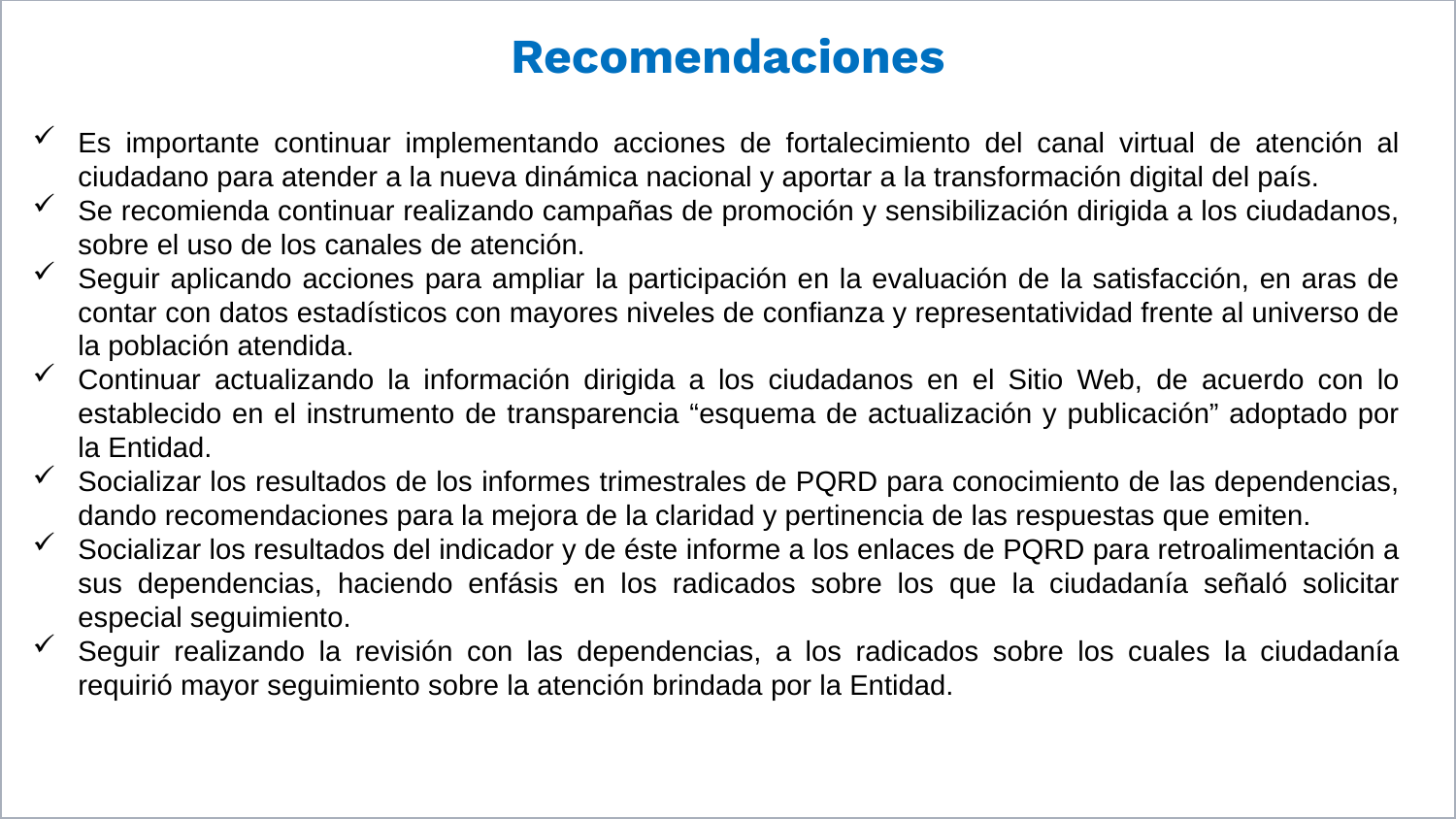

Recomendaciones

Es importante continuar implementando acciones de fortalecimiento del canal virtual de atención al ciudadano para atender a la nueva dinámica nacional y aportar a la transformación digital del país.
Se recomienda continuar realizando campañas de promoción y sensibilización dirigida a los ciudadanos, sobre el uso de los canales de atención.
Seguir aplicando acciones para ampliar la participación en la evaluación de la satisfacción, en aras de contar con datos estadísticos con mayores niveles de confianza y representatividad frente al universo de la población atendida.
Continuar actualizando la información dirigida a los ciudadanos en el Sitio Web, de acuerdo con lo establecido en el instrumento de transparencia “esquema de actualización y publicación” adoptado por la Entidad.
Socializar los resultados de los informes trimestrales de PQRD para conocimiento de las dependencias, dando recomendaciones para la mejora de la claridad y pertinencia de las respuestas que emiten.
Socializar los resultados del indicador y de éste informe a los enlaces de PQRD para retroalimentación a sus dependencias, haciendo enfásis en los radicados sobre los que la ciudadanía señaló solicitar especial seguimiento.
Seguir realizando la revisión con las dependencias, a los radicados sobre los cuales la ciudadanía requirió mayor seguimiento sobre la atención brindada por la Entidad.